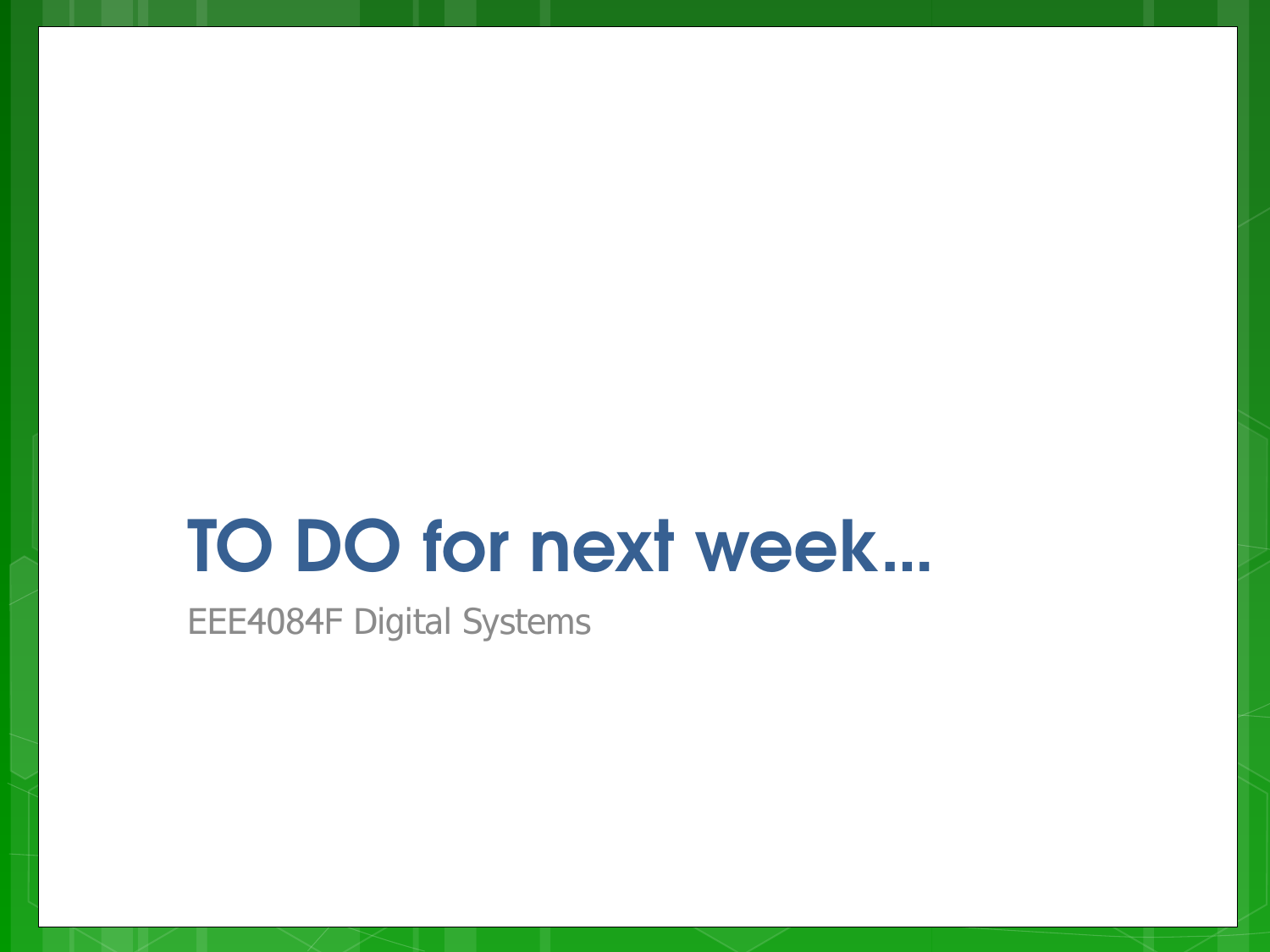

# TO DO for next week…
EEE4084F Digital Systems